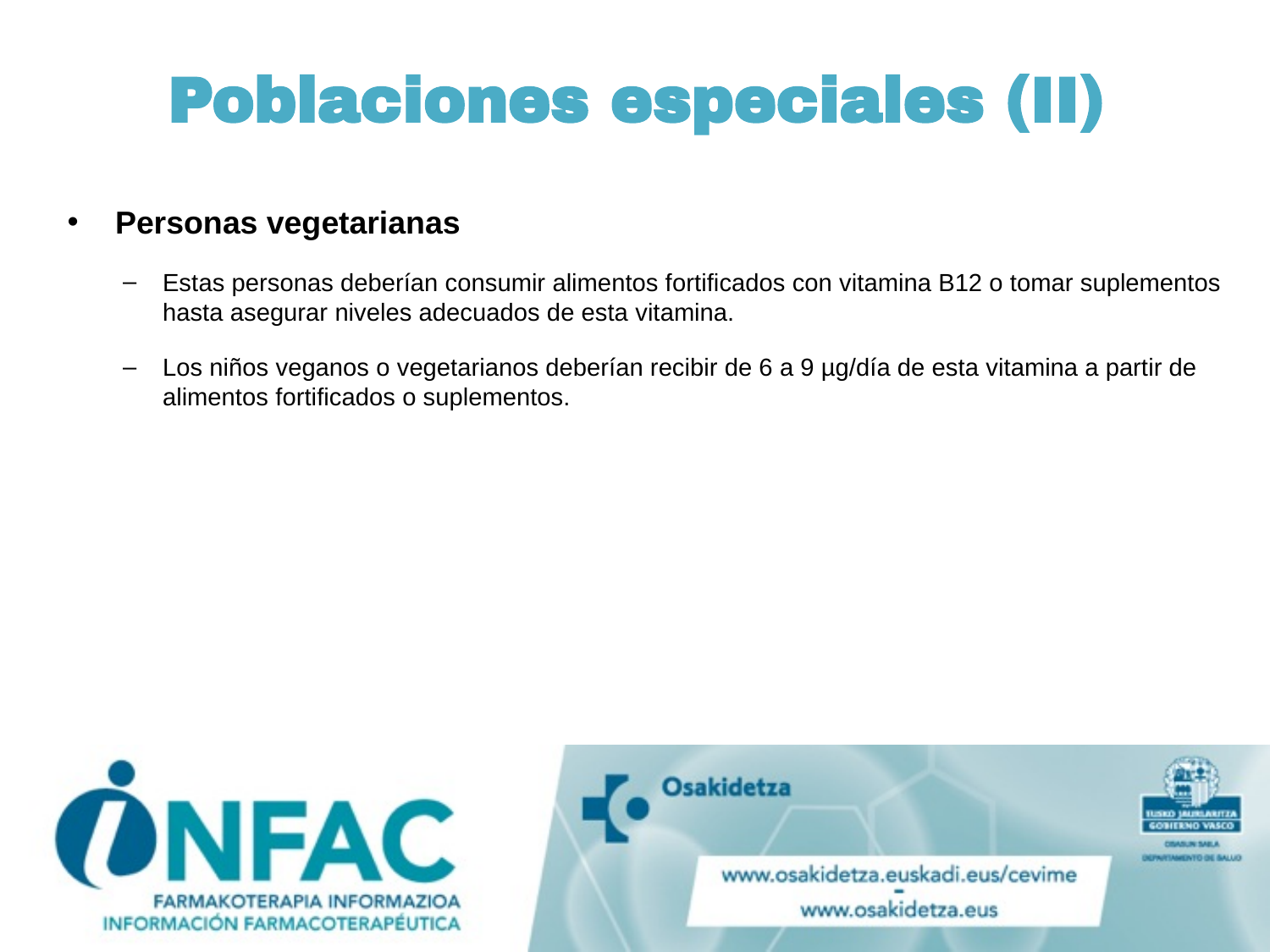

# Poblaciones especiales (II)
Personas vegetarianas
Estas personas deberían consumir alimentos fortificados con vitamina B12 o tomar suplementos hasta asegurar niveles adecuados de esta vitamina.
Los niños veganos o vegetarianos deberían recibir de 6 a 9 µg/día de esta vitamina a partir de alimentos fortificados o suplementos.